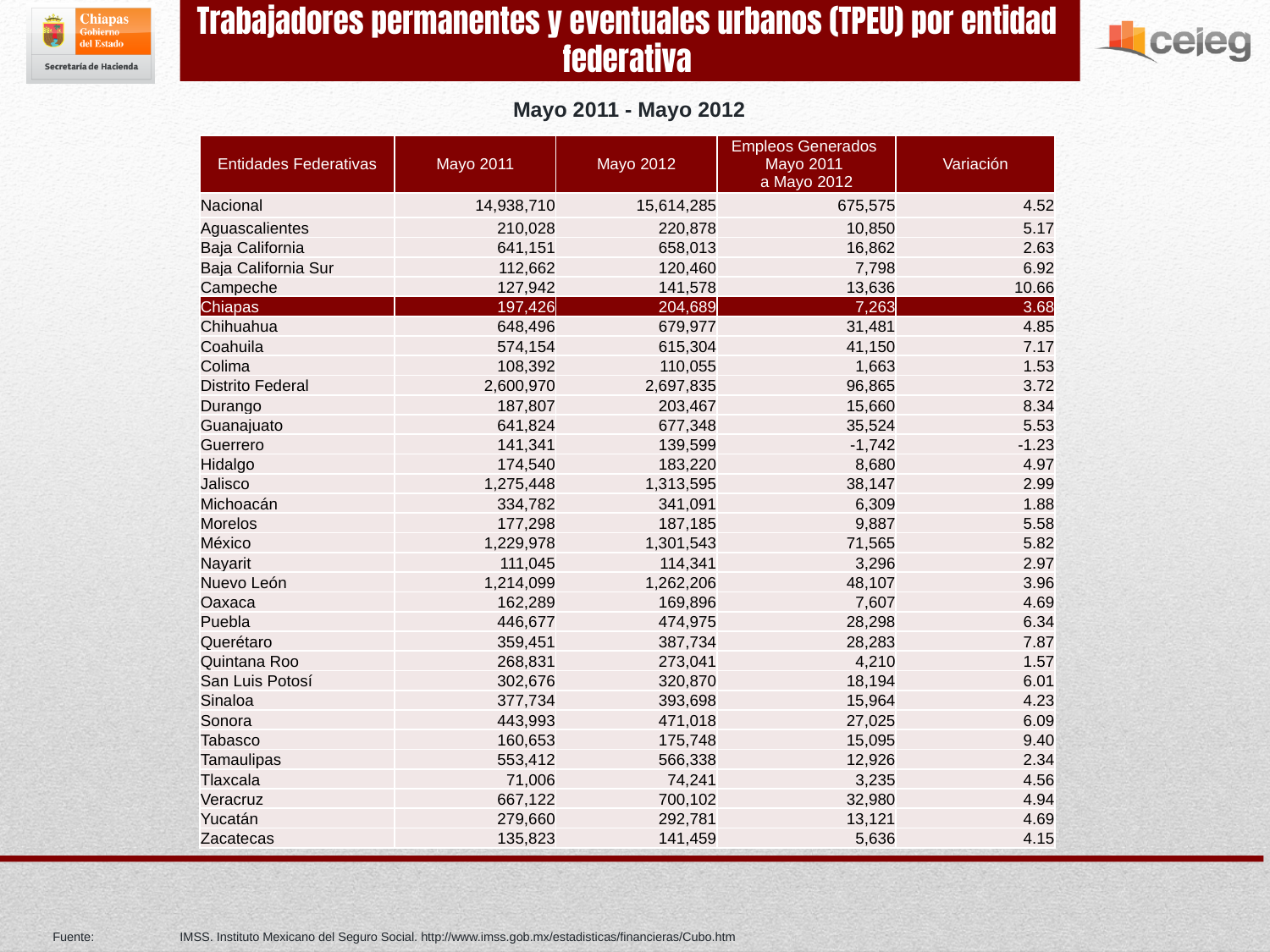

Trabajadores permanentes y eventuales urbanos (TPEU) por entidad federativa
Mayo 2011 - Mayo 2012
| Entidades Federativas | Mayo 2011 | Mayo 2012 | Empleos Generados Mayo 2011 a Mayo 2012 | Variación |
| --- | --- | --- | --- | --- |
| Nacional | 14,938,710 | 15,614,285 | 675,575 | 4.52 |
| Aguascalientes | 210,028 | 220,878 | 10,850 | 5.17 |
| Baja California | 641,151 | 658,013 | 16,862 | 2.63 |
| Baja California Sur | 112,662 | 120,460 | 7,798 | 6.92 |
| Campeche | 127,942 | 141,578 | 13,636 | 10.66 |
| Chiapas | 197,426 | 204,689 | 7,263 | 3.68 |
| Chihuahua | 648,496 | 679,977 | 31,481 | 4.85 |
| Coahuila | 574,154 | 615,304 | 41,150 | 7.17 |
| Colima | 108,392 | 110,055 | 1,663 | 1.53 |
| Distrito Federal | 2,600,970 | 2,697,835 | 96,865 | 3.72 |
| Durango | 187,807 | 203,467 | 15,660 | 8.34 |
| Guanajuato | 641,824 | 677,348 | 35,524 | 5.53 |
| Guerrero | 141,341 | 139,599 | -1,742 | -1.23 |
| Hidalgo | 174,540 | 183,220 | 8,680 | 4.97 |
| Jalisco | 1,275,448 | 1,313,595 | 38,147 | 2.99 |
| Michoacán | 334,782 | 341,091 | 6,309 | 1.88 |
| Morelos | 177,298 | 187,185 | 9,887 | 5.58 |
| México | 1,229,978 | 1,301,543 | 71,565 | 5.82 |
| Nayarit | 111,045 | 114,341 | 3,296 | 2.97 |
| Nuevo León | 1,214,099 | 1,262,206 | 48,107 | 3.96 |
| Oaxaca | 162,289 | 169,896 | 7,607 | 4.69 |
| Puebla | 446,677 | 474,975 | 28,298 | 6.34 |
| Querétaro | 359,451 | 387,734 | 28,283 | 7.87 |
| Quintana Roo | 268,831 | 273,041 | 4,210 | 1.57 |
| San Luis Potosí | 302,676 | 320,870 | 18,194 | 6.01 |
| Sinaloa | 377,734 | 393,698 | 15,964 | 4.23 |
| Sonora | 443,993 | 471,018 | 27,025 | 6.09 |
| Tabasco | 160,653 | 175,748 | 15,095 | 9.40 |
| Tamaulipas | 553,412 | 566,338 | 12,926 | 2.34 |
| Tlaxcala | 71,006 | 74,241 | 3,235 | 4.56 |
| Veracruz | 667,122 | 700,102 | 32,980 | 4.94 |
| Yucatán | 279,660 | 292,781 | 13,121 | 4.69 |
| Zacatecas | 135,823 | 141,459 | 5,636 | 4.15 |
Fuente:	IMSS. Instituto Mexicano del Seguro Social. http://www.imss.gob.mx/estadisticas/financieras/Cubo.htm